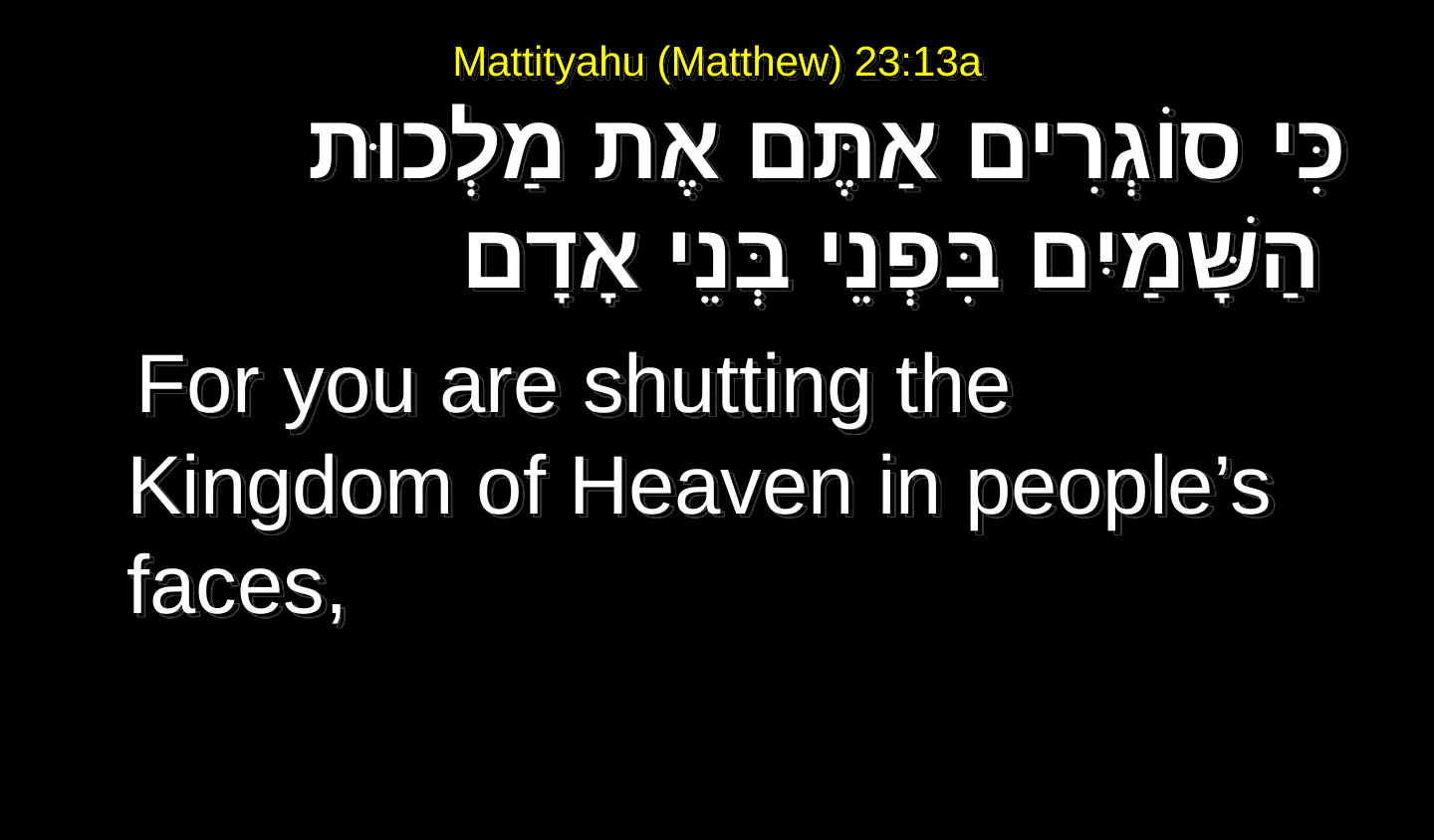

# Mattityahu (Matthew) 23:13a
כִּי סוֹגְרִים אַתֶּם אֶת מַלְכוּת הַשָּׁמַיִם בִּפְנֵי בְּנֵי אָדָם
  For you are shutting the Kingdom of Heaven in people’s faces,